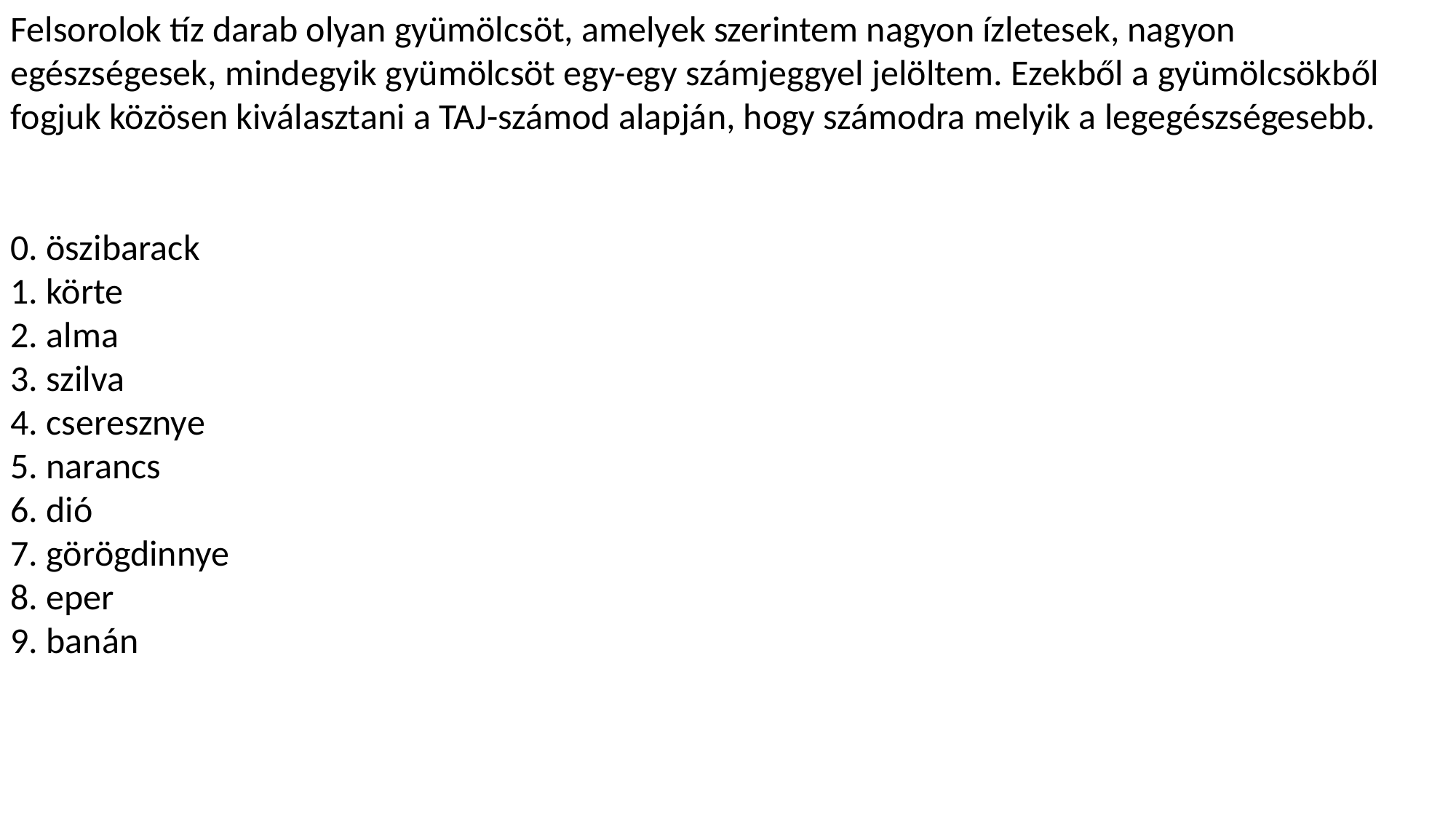

Felsorolok tíz darab olyan gyümölcsöt, amelyek szerintem nagyon ízletesek, nagyon egészségesek, mindegyik gyümölcsöt egy-egy számjeggyel jelöltem. Ezekből a gyümölcsökből fogjuk közösen kiválasztani a TAJ-számod alapján, hogy számodra melyik a legegészségesebb.
0. öszibarack
1. körte
2. alma
3. szilva
4. cseresznye
5. narancs
6. dió
7. görögdinnye
8. eper
9. banán